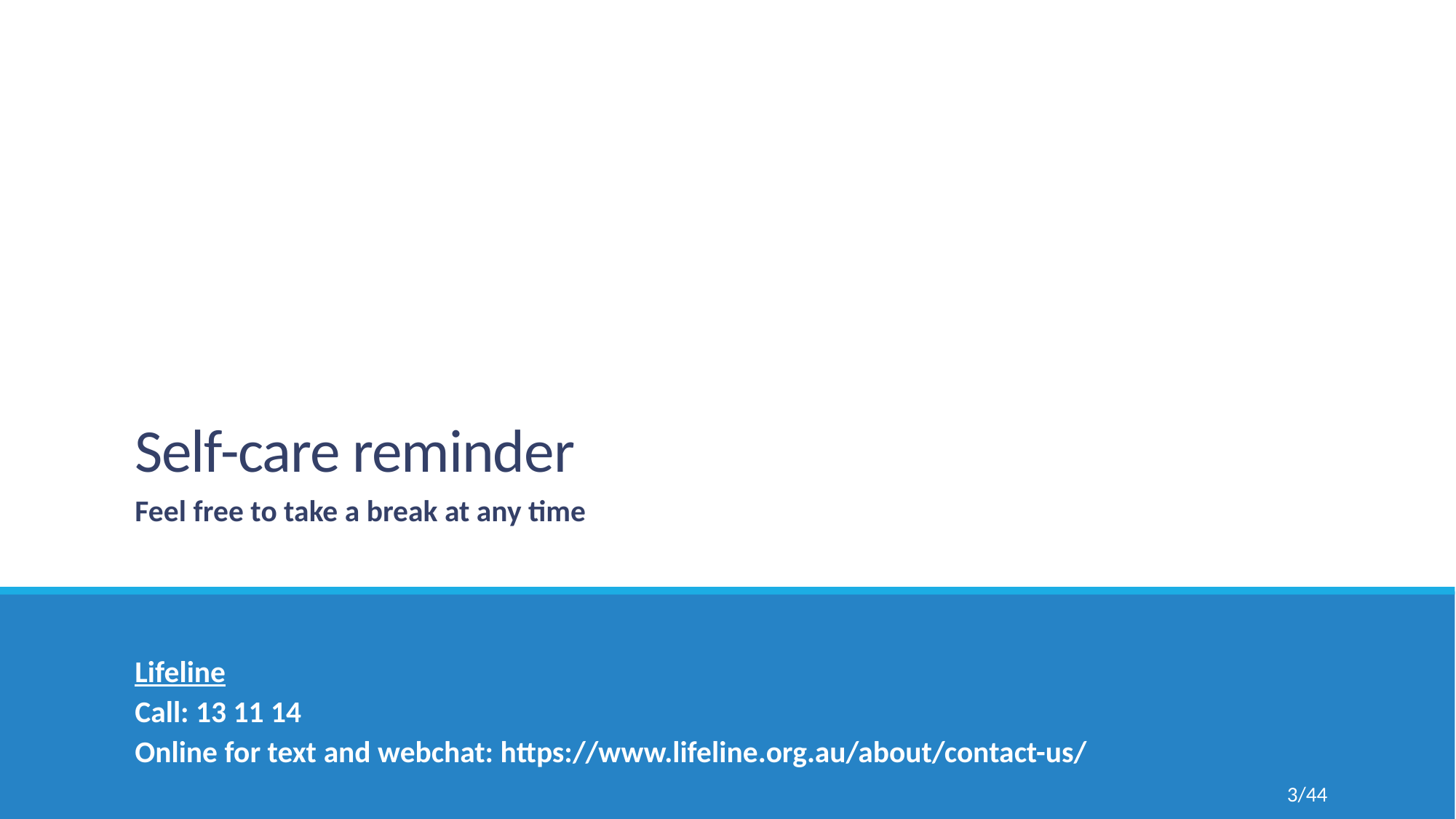

# Self-care reminder
Feel free to take a break at any time

Lifeline
Call: 13 11 14
Online for text and webchat: https://www.lifeline.org.au/about/contact-us/

3